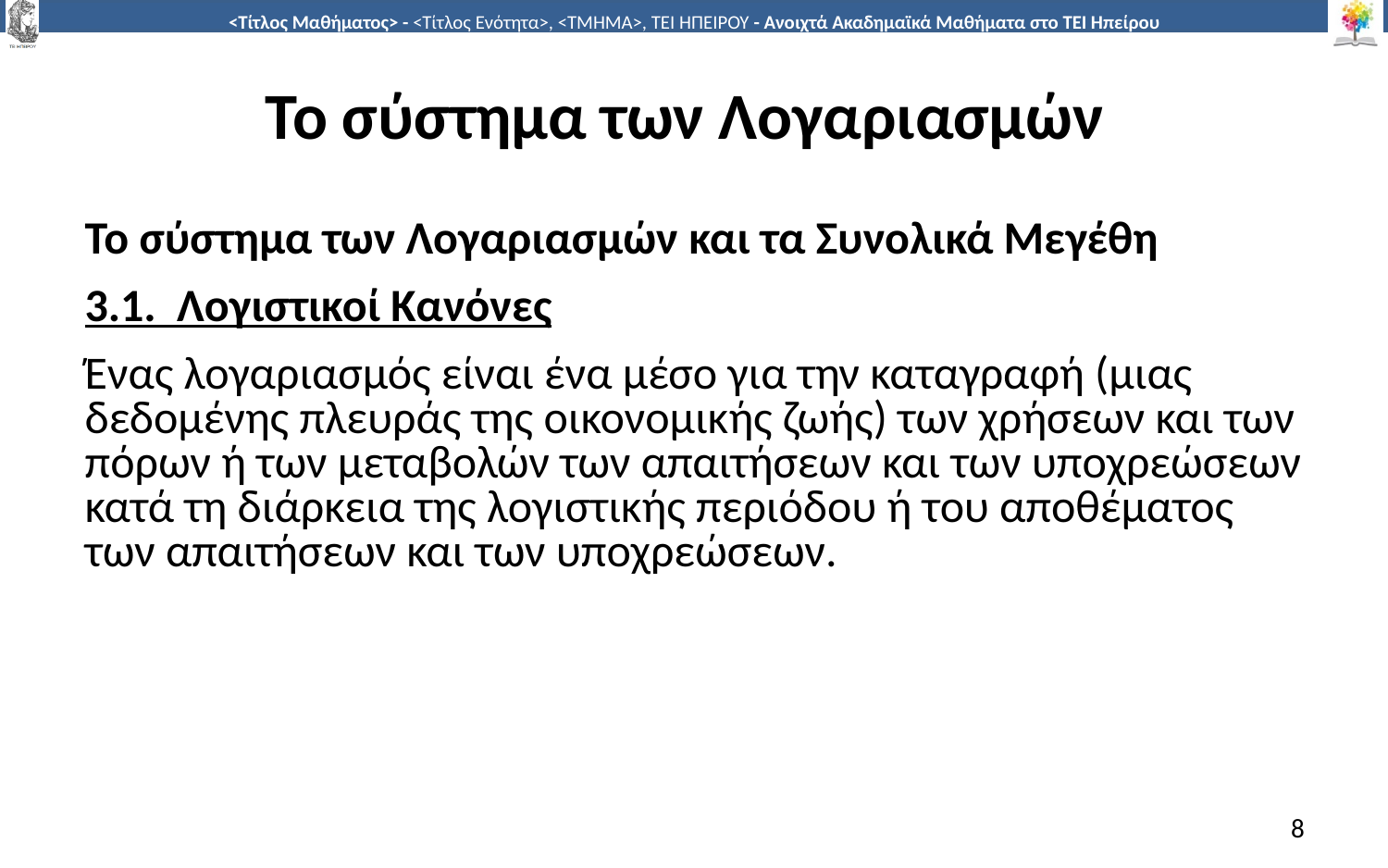

# Το σύστημα των Λογαριασμών
Το σύστημα των Λογαριασμών και τα Συνολικά Μεγέθη
3.1.  Λογιστικοί Κανόνες
Ένας λογαριασμός είναι ένα μέσο για την καταγραφή (μιας δεδομένης πλευράς της οικονομικής ζωής) των χρήσεων και των πόρων ή των μεταβολών των απαιτήσεων και των υποχρεώσεων κατά τη διάρκεια της λογιστικής περιόδου ή του αποθέματος των απαιτήσεων και των υποχρεώσεων.

8